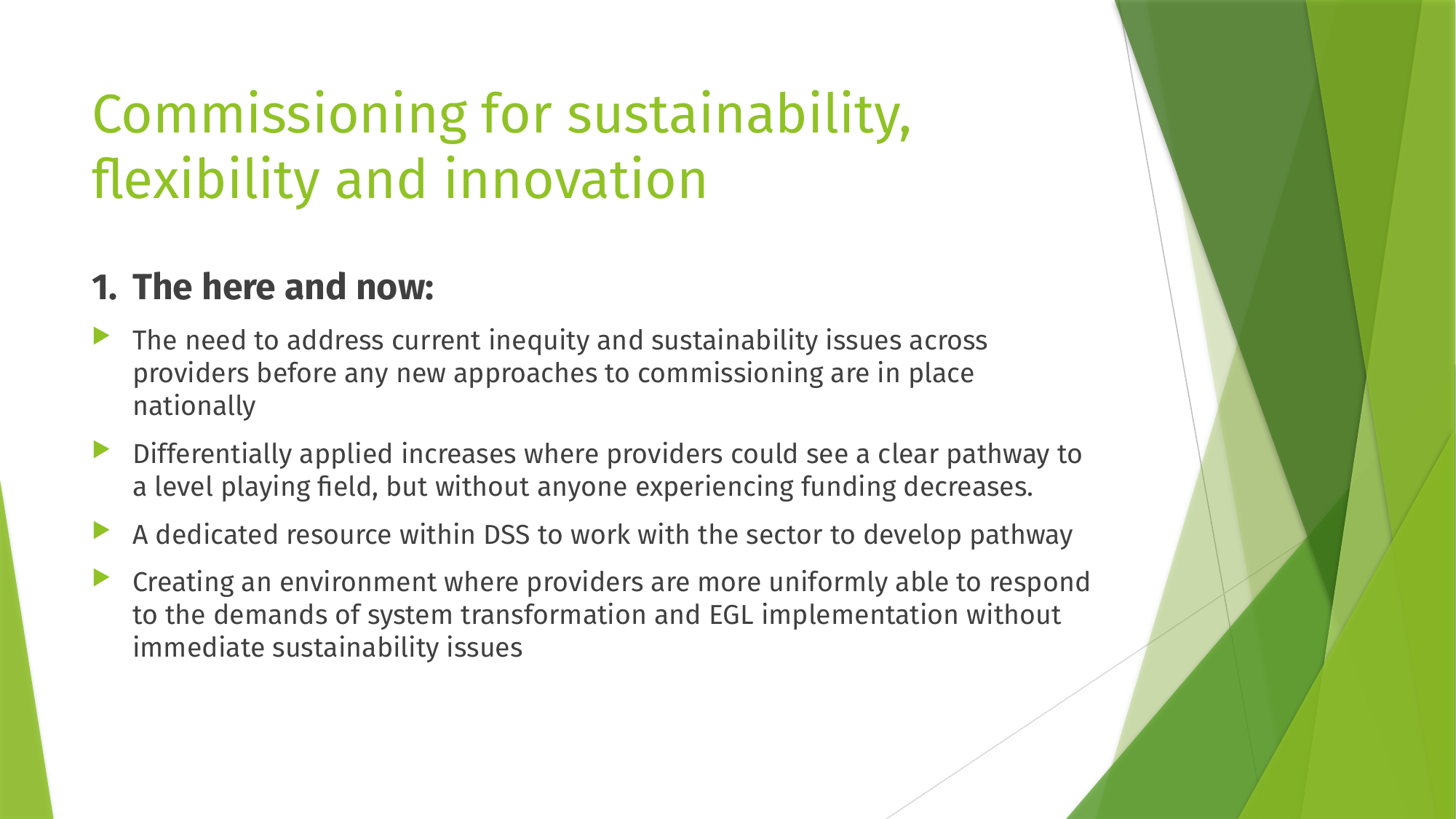

# Commissioning for sustainability, flexibility and innovation
The here and now:
The need to address current inequity and sustainability issues across providers before any new approaches to commissioning are in place nationally
Differentially applied increases where providers could see a clear pathway to a level playing field, but without anyone experiencing funding decreases.
A dedicated resource within DSS to work with the sector to develop pathway
Creating an environment where providers are more uniformly able to respond to the demands of system transformation and EGL implementation without immediate sustainability issues